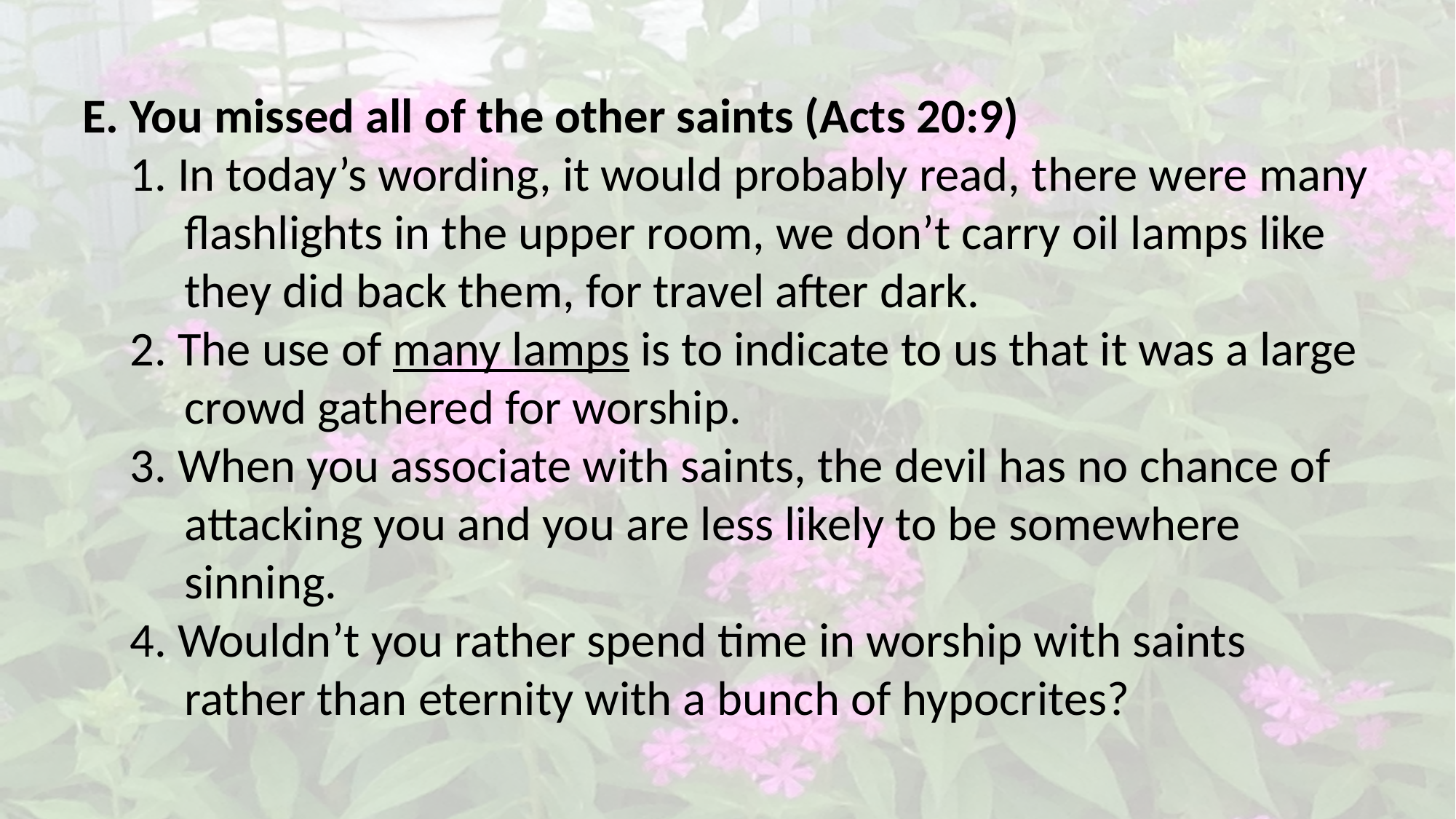

E. You missed all of the other saints (Acts 20:9)
1. In today’s wording, it would probably read, there were many flashlights in the upper room, we don’t carry oil lamps like they did back them, for travel after dark.
2. The use of many lamps is to indicate to us that it was a large crowd gathered for worship.
3. When you associate with saints, the devil has no chance of attacking you and you are less likely to be somewhere sinning.
4. Wouldn’t you rather spend time in worship with saints rather than eternity with a bunch of hypocrites?